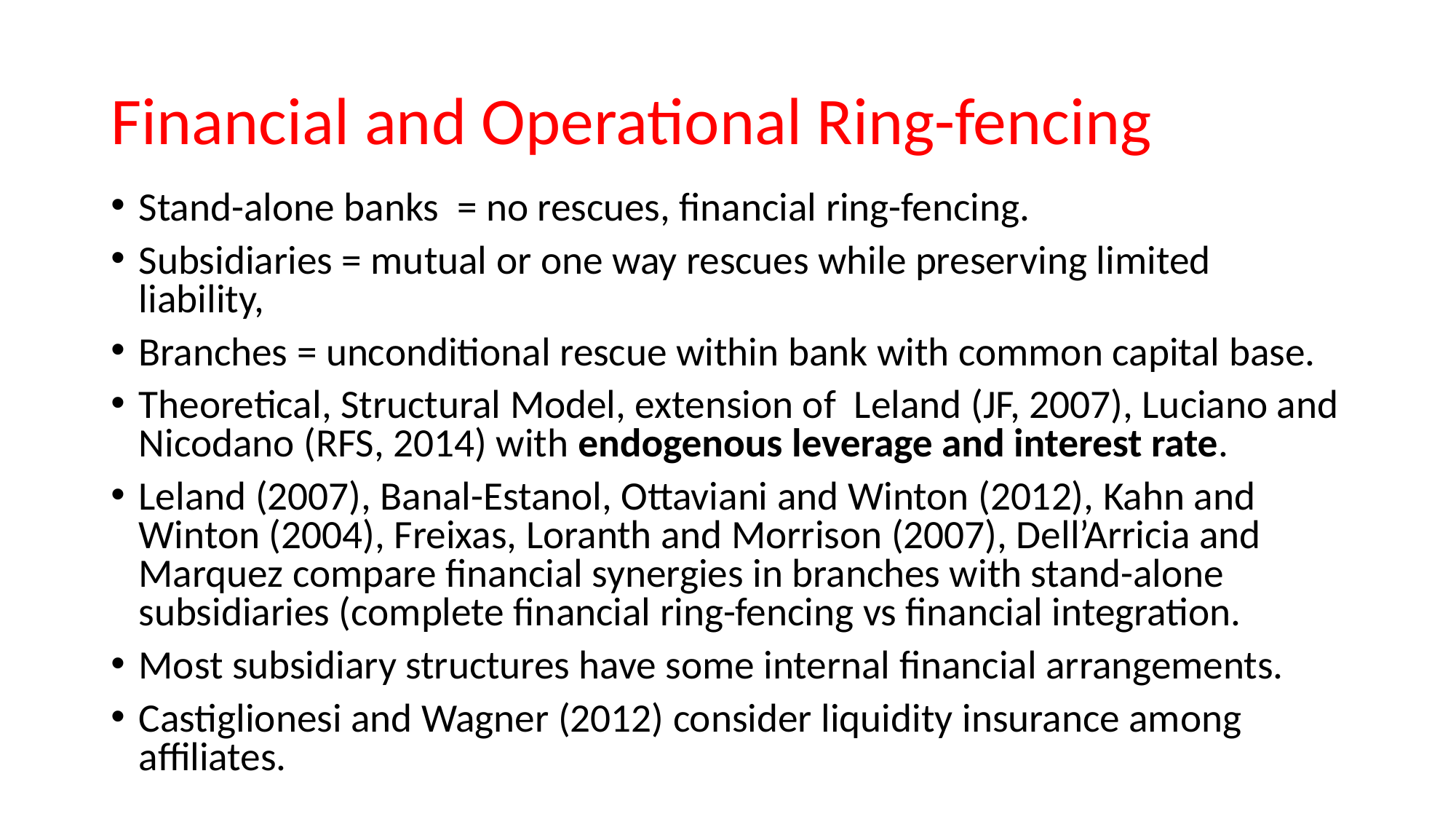

# Financial and Operational Ring-fencing
Stand-alone banks  = no rescues, financial ring-fencing.
Subsidiaries = mutual or one way rescues while preserving limited liability,
Branches = unconditional rescue within bank with common capital base.
Theoretical, Structural Model, extension of  Leland (JF, 2007), Luciano and Nicodano (RFS, 2014) with endogenous leverage and interest rate.
Leland (2007), Banal-Estanol, Ottaviani and Winton (2012), Kahn and Winton (2004), Freixas, Loranth and Morrison (2007), Dell’Arricia and Marquez compare financial synergies in branches with stand-alone subsidiaries (complete financial ring-fencing vs financial integration.
Most subsidiary structures have some internal financial arrangements.
Castiglionesi and Wagner (2012) consider liquidity insurance among affiliates.